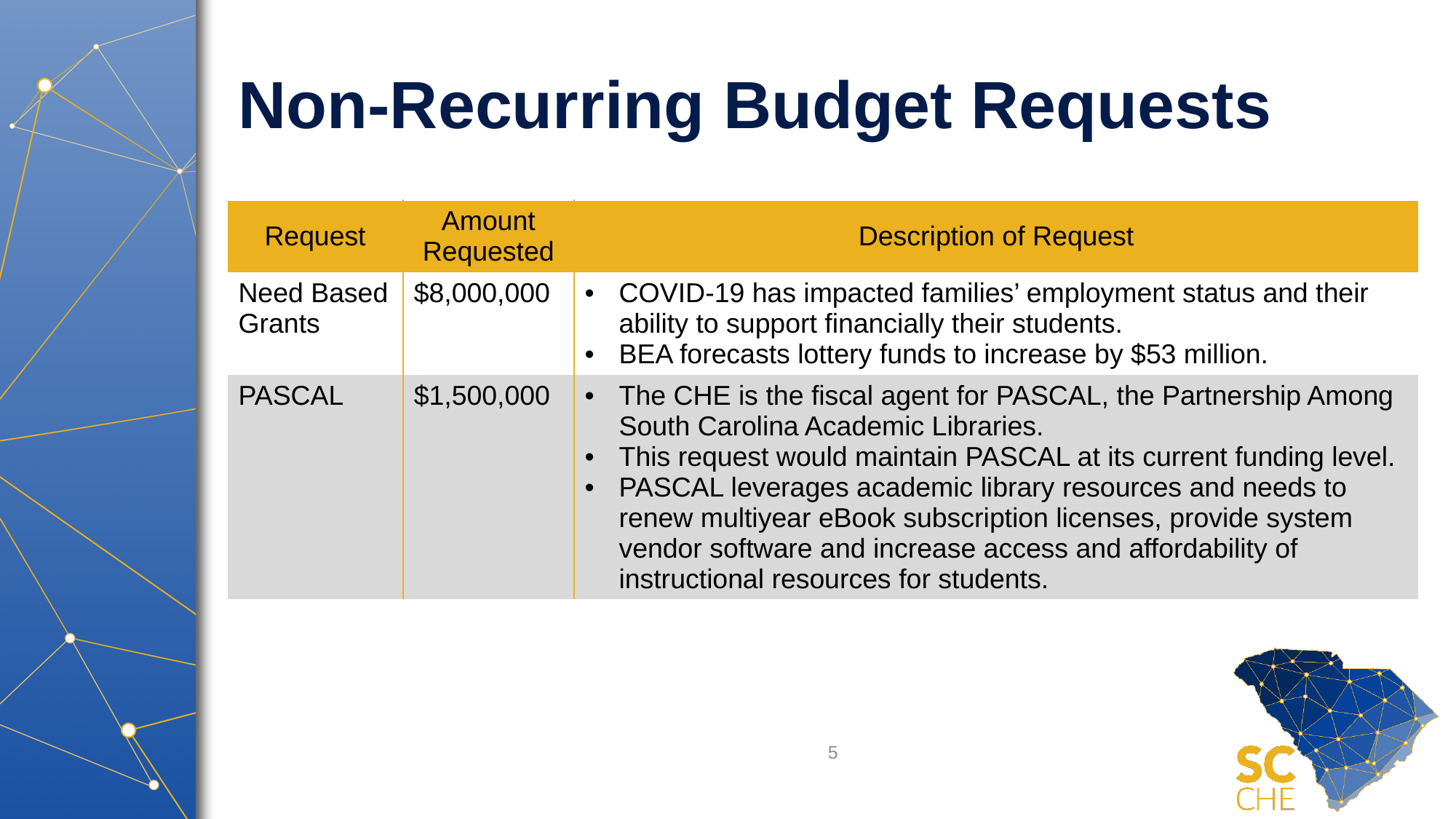

# Non-Recurring Budget Requests
| Request | Amount Requested | Description of Request |
| --- | --- | --- |
| Need Based Grants | $8,000,000 | COVID-19 has impacted families’ employment status and their ability to support financially their students. BEA forecasts lottery funds to increase by $53 million. |
| PASCAL | $1,500,000 | The CHE is the fiscal agent for PASCAL, the Partnership Among South Carolina Academic Libraries. This request would maintain PASCAL at its current funding level. PASCAL leverages academic library resources and needs to renew multiyear eBook subscription licenses, provide system vendor software and increase access and affordability of instructional resources for students. |
5